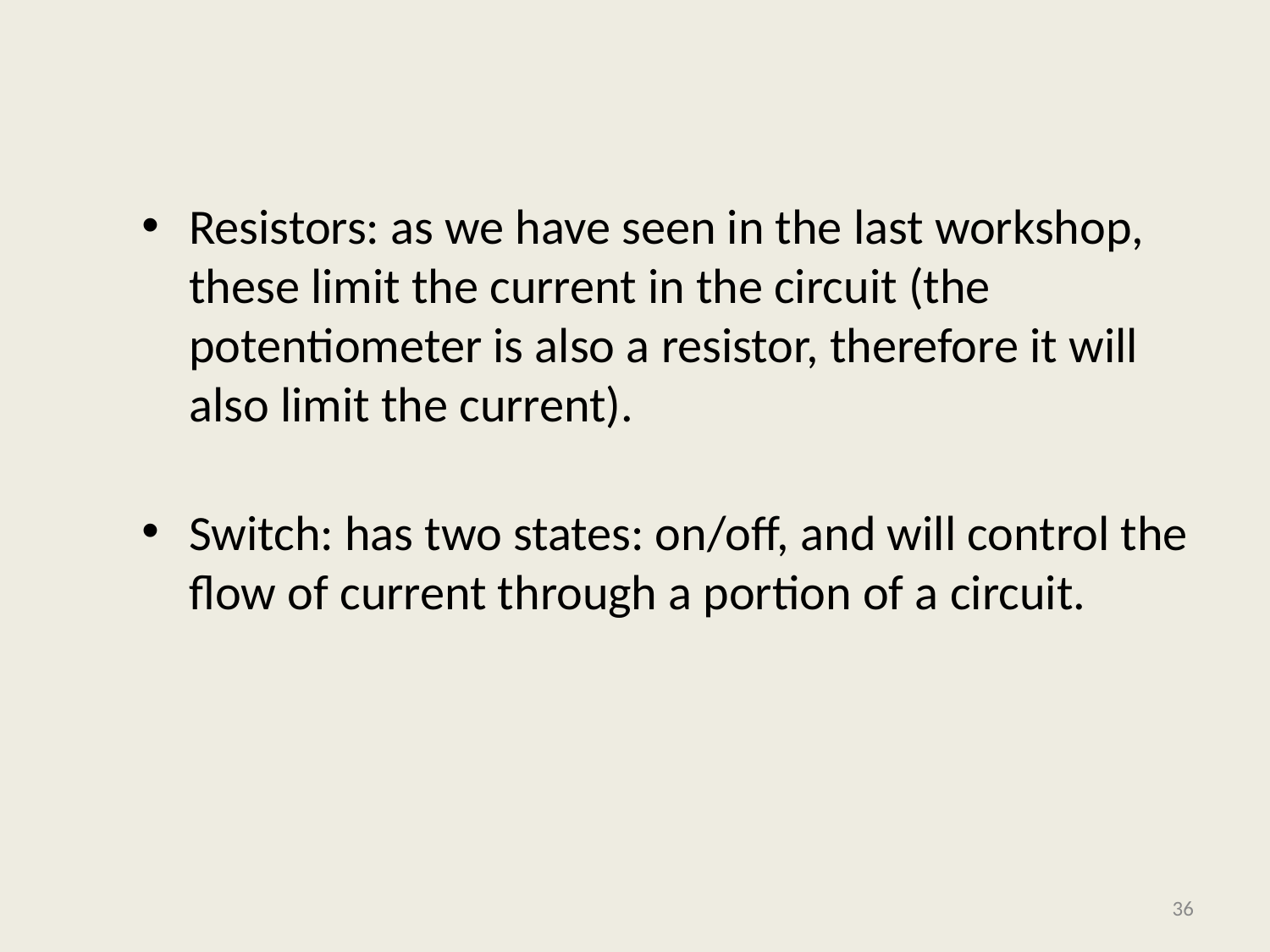

Resistors: as we have seen in the last workshop, these limit the current in the circuit (the potentiometer is also a resistor, therefore it will also limit the current).
Switch: has two states: on/off, and will control the flow of current through a portion of a circuit.
36